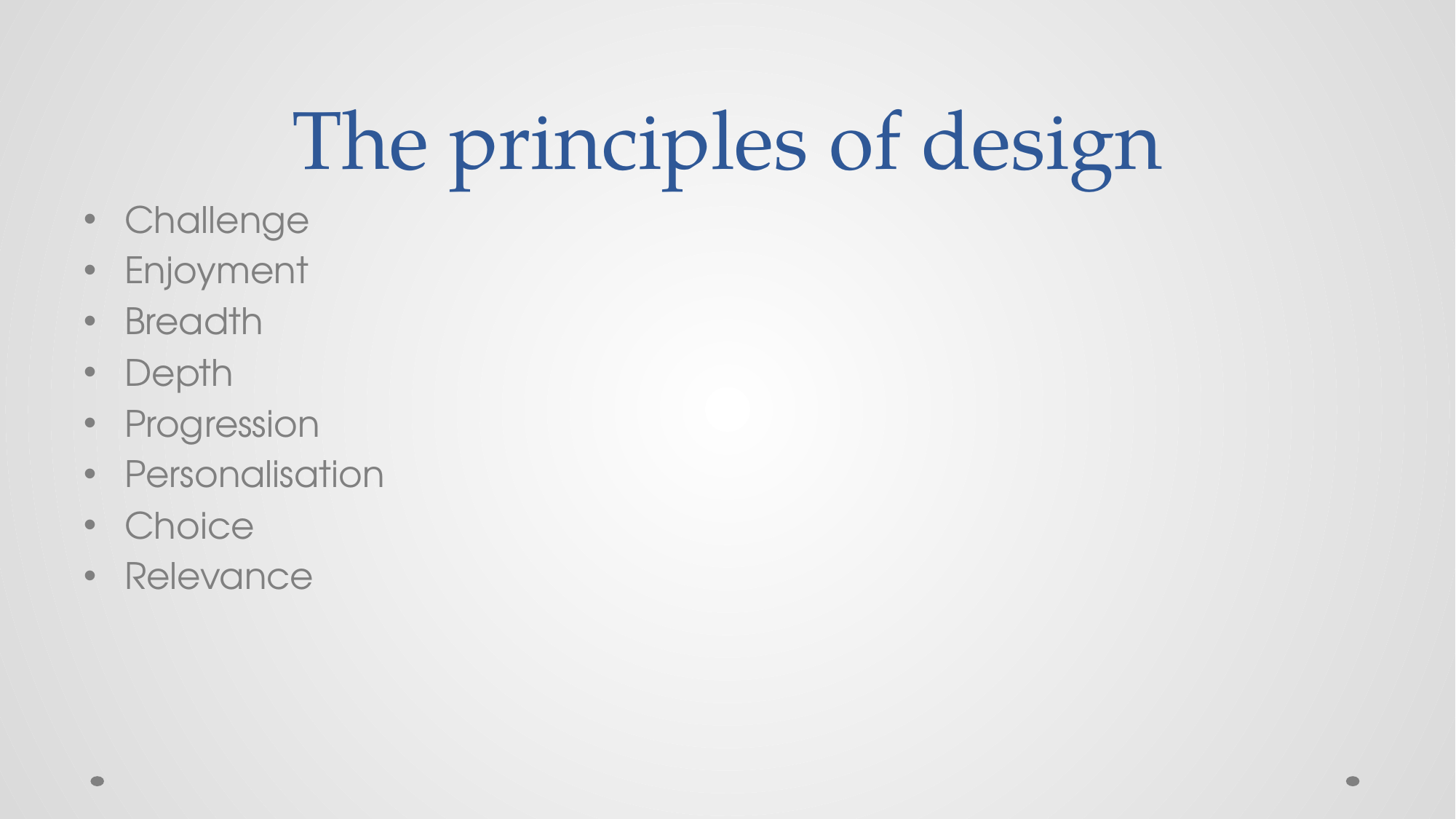

# The principles of design
Challenge
Enjoyment
Breadth
Depth
Progression
Personalisation
Choice
Relevance